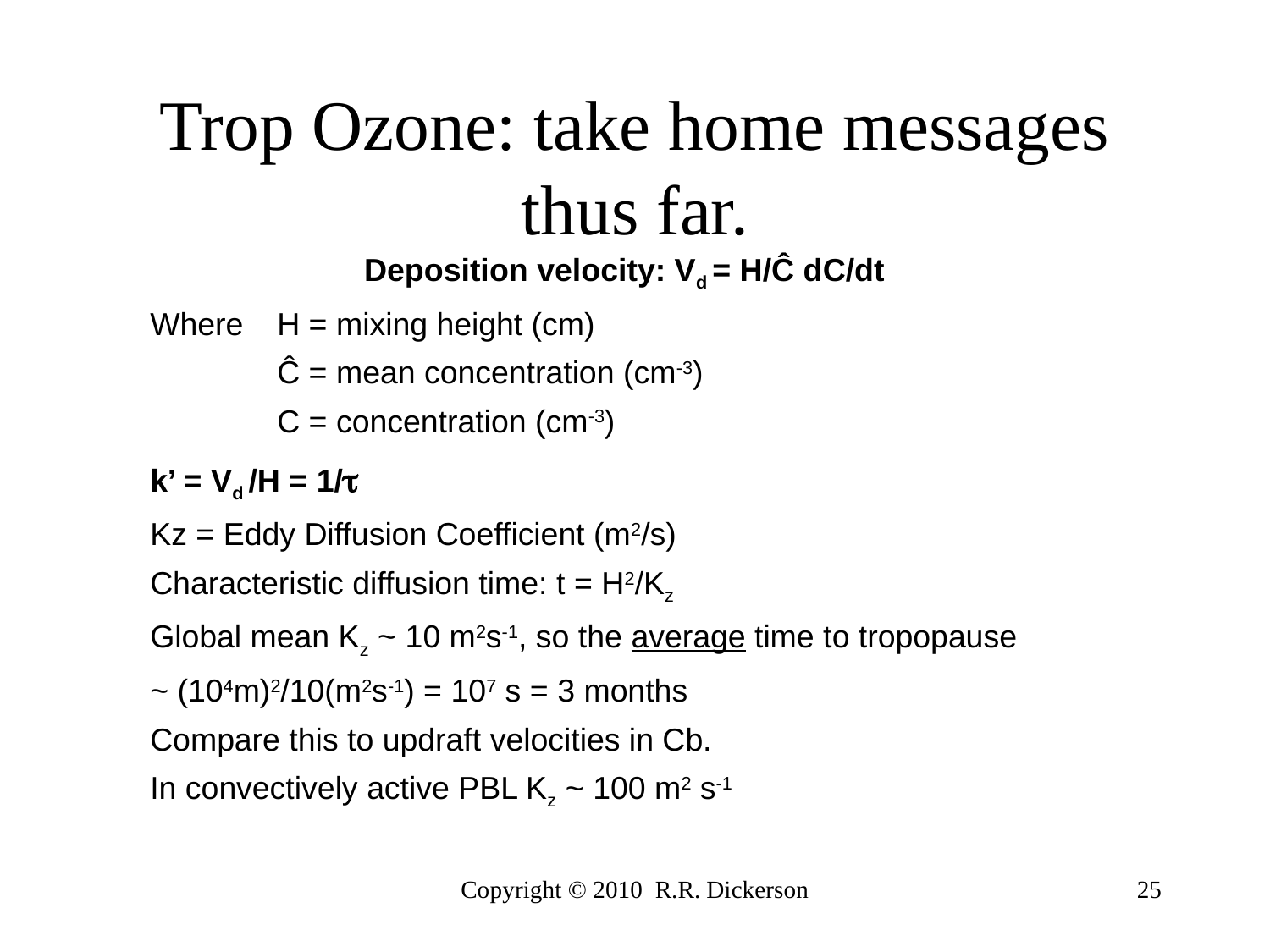

# Trop Ozone: take home messages thus far.
Deposition velocity: Vd = H/Ĉ dC/dt
Where 	H = mixing height (cm)
	Ĉ = mean concentration (cm-3)
	C = concentration (cm-3)
k’ = Vd /H = 1/τ
Kz = Eddy Diffusion Coefficient (m2/s)
Characteristic diffusion time: t = H2/Kz
Global mean Kz ~ 10 m2s-1, so the average time to tropopause
~ (104m)2/10(m2s-1) = 107 s = 3 months
Compare this to updraft velocities in Cb.
In convectively active PBL Kz ~ 100 m2 s-1
Copyright © 2010  R.R. Dickerson
25